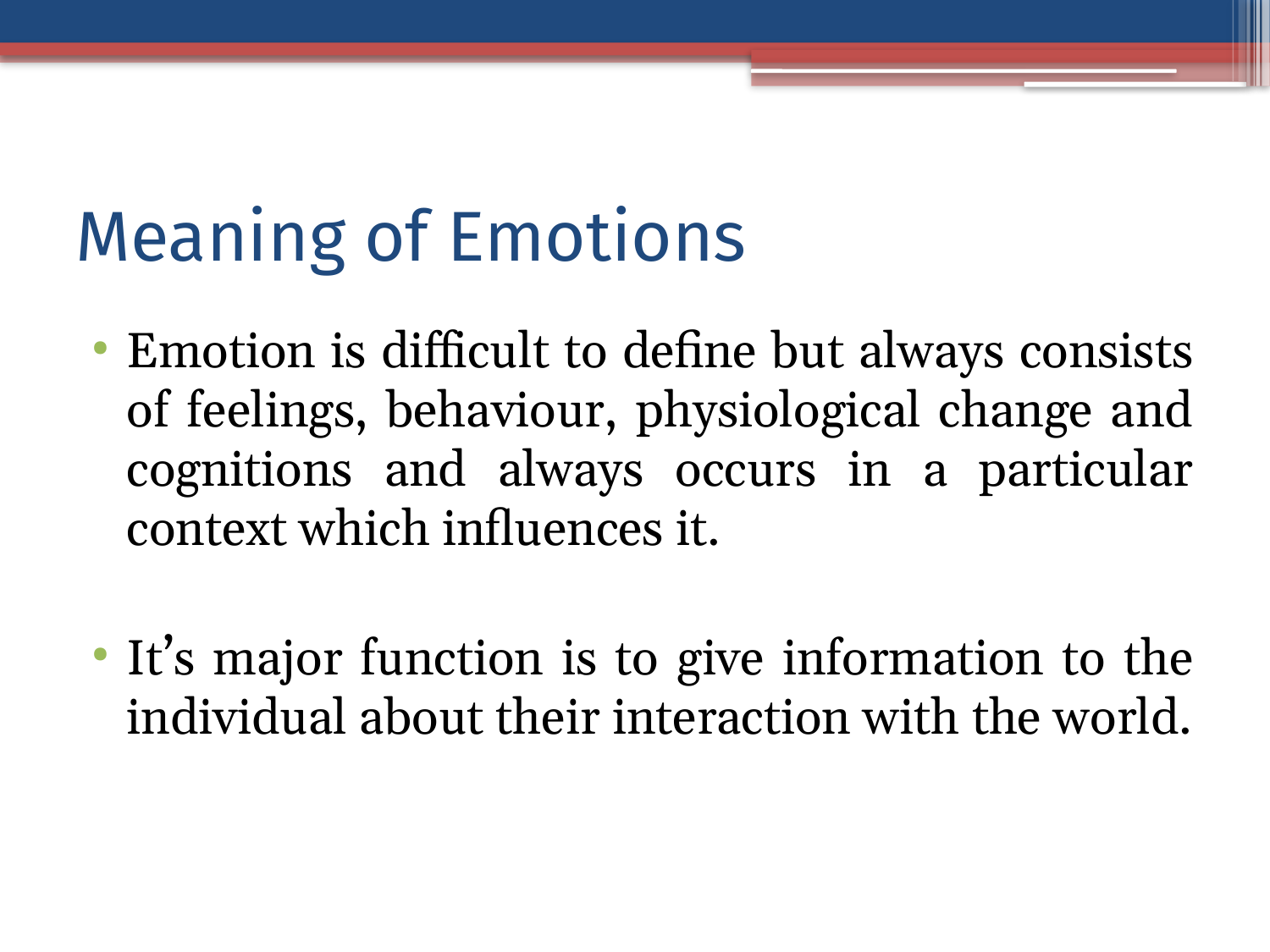

# Meaning of Emotions
Emotion is difficult to define but always consists of feelings, behaviour, physiological change and cognitions and always occurs in a particular context which influences it.

It’s major function is to give information to the individual about their interaction with the world.